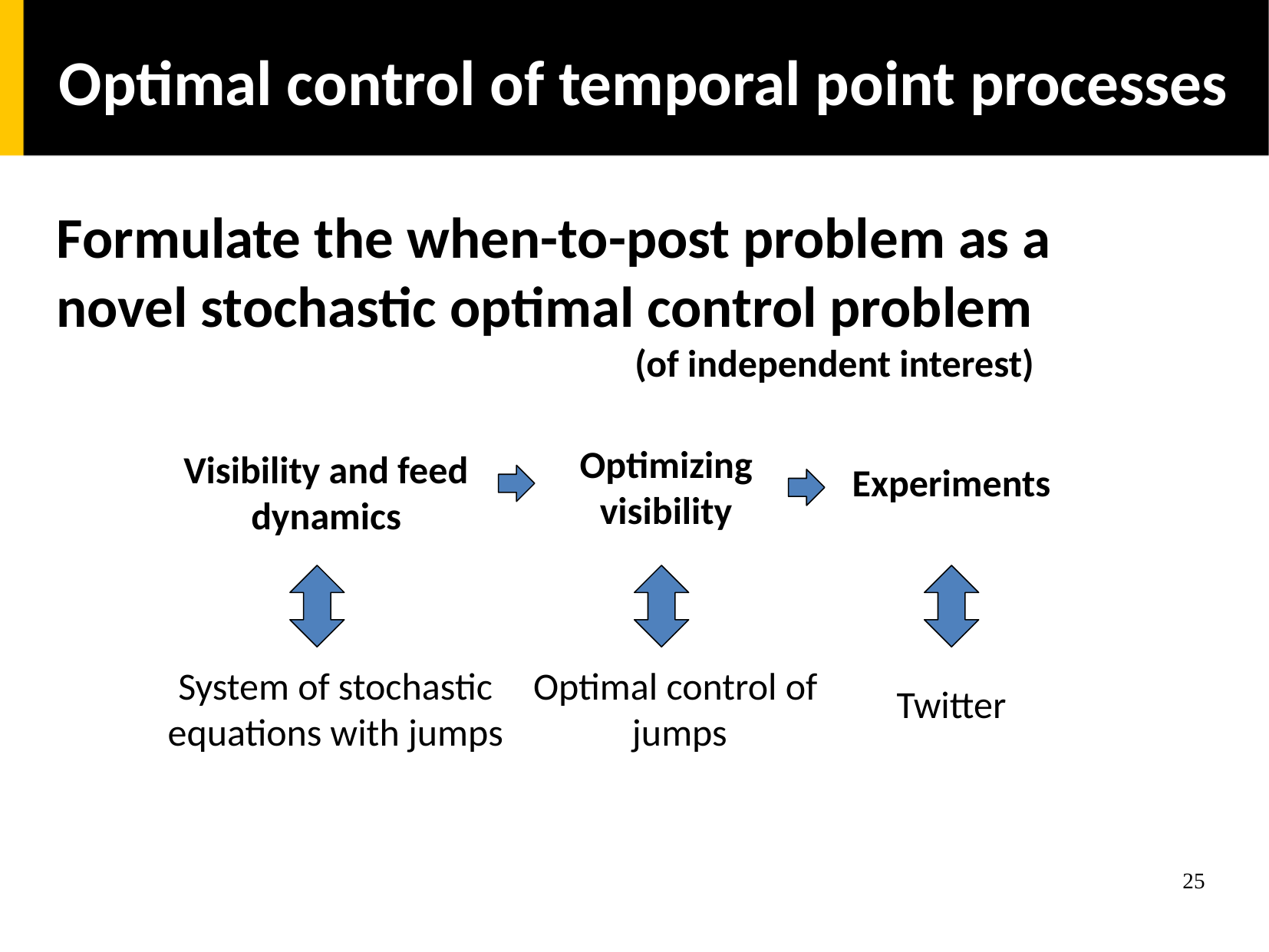

Optimal control of temporal point processes
Formulate the when-to-post problem as a novel stochastic optimal control problem
                                                                   (of independent interest)
Optimizing visibility
Visibility and feed
dynamics
Experiments

System of stochastic equations with jumps
Optimal control of
jumps
Twitter
25